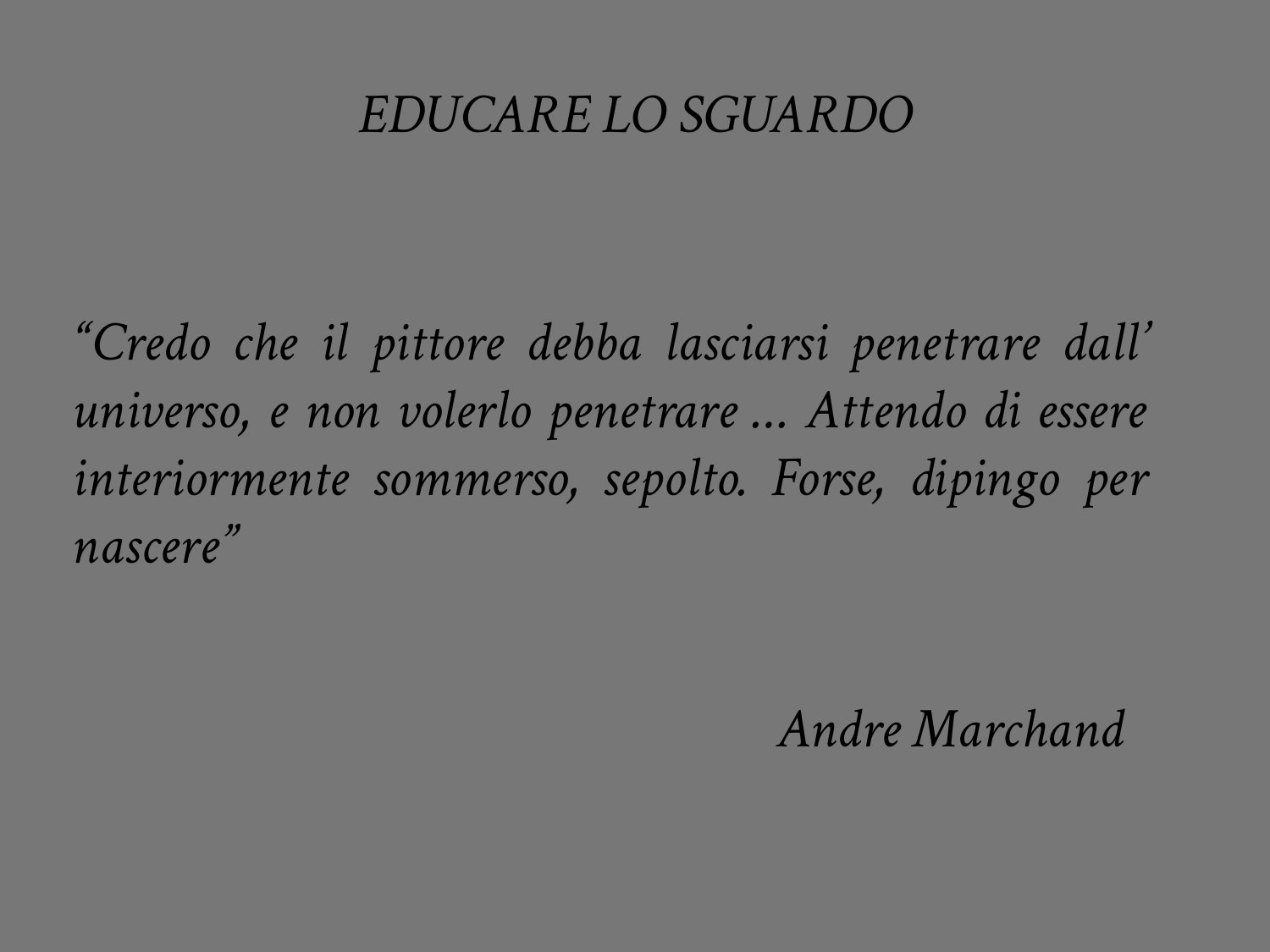

EDUCARE LO SGUARDO
“Credo che il pittore debba lasciarsi penetrare dall’ universo, e non volerlo penetrare … Attendo di essere interiormente sommerso, sepolto. Forse, dipingo per nascere”
Andre Marchand